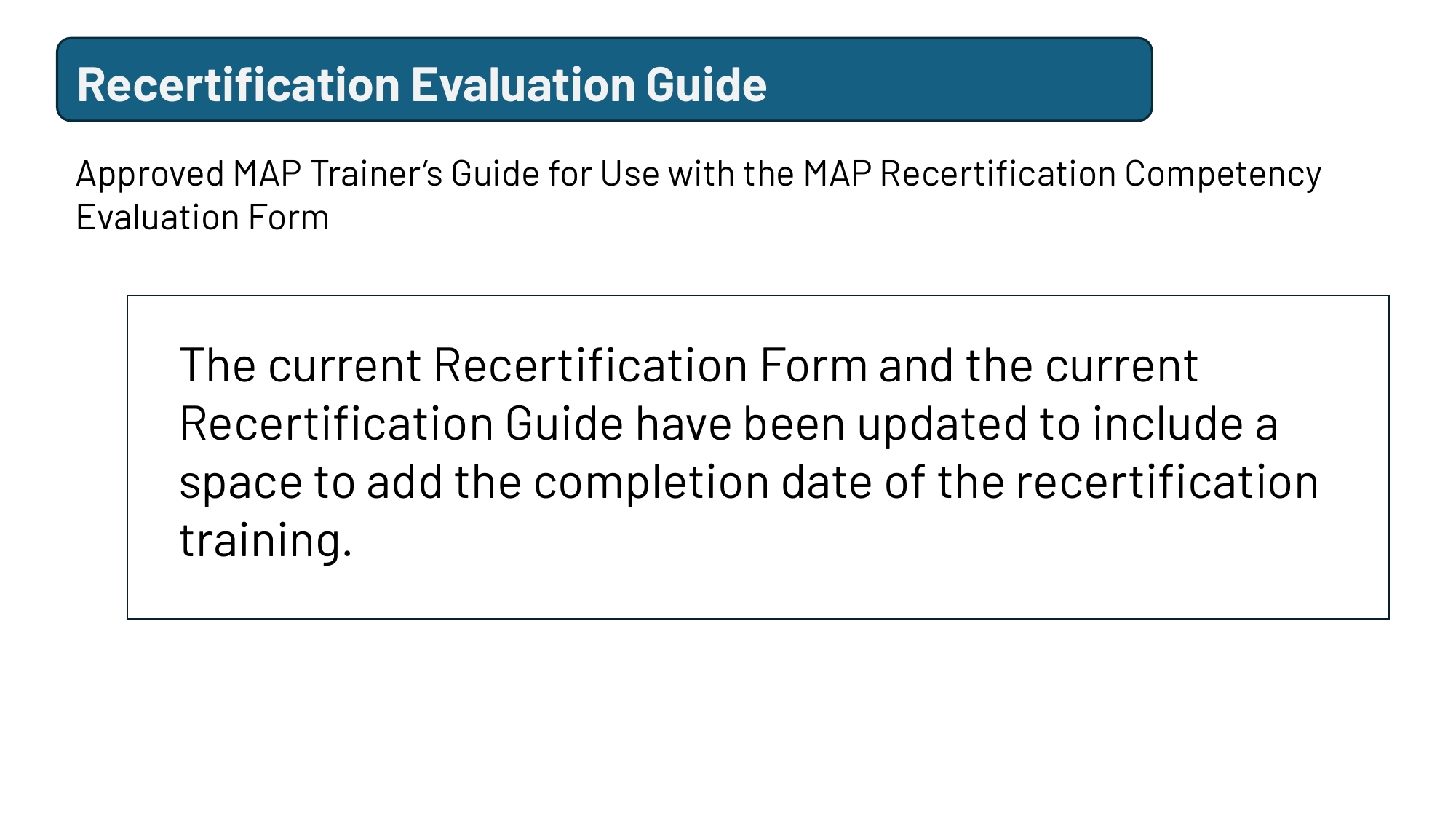

Recertification Evaluation Guide

Approved MAP Trainer’s Guide for Use with the MAP Recertification Competency Evaluation Form

The current Recertification Form and the current Recertification Guide have been updated to include a space to add the completion date of the recertification training.